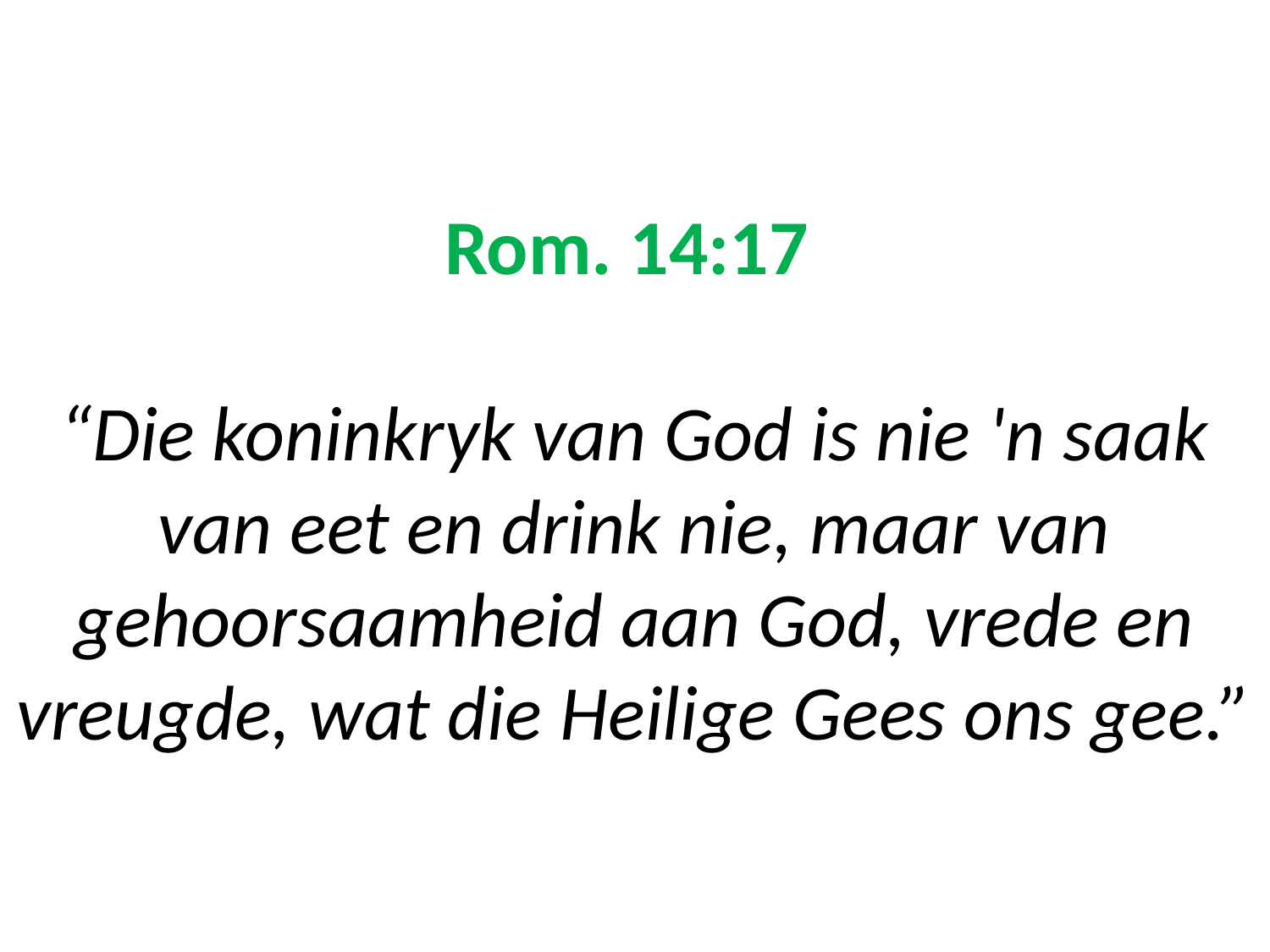

# Rom. 14:17 “Die koninkryk van God is nie 'n saak van eet en drink nie, maar van gehoorsaamheid aan God, vrede en vreugde, wat die Heilige Gees ons gee.”